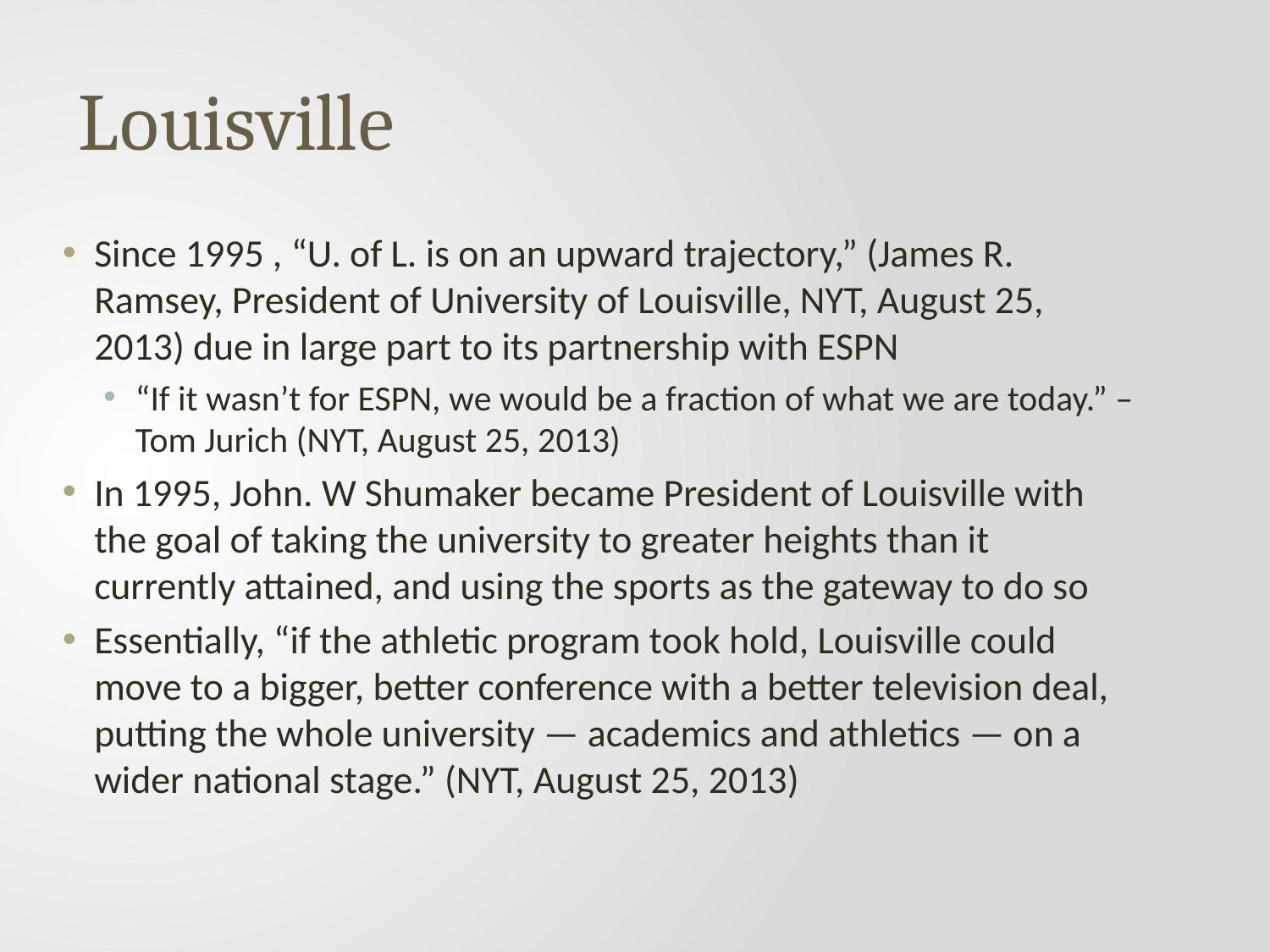

# Louisville
Since 1995 , “U. of L. is on an upward trajectory,” (James R. Ramsey, President of University of Louisville, NYT, August 25, 2013) due in large part to its partnership with ESPN
“If it wasn’t for ESPN, we would be a fraction of what we are today.” – Tom Jurich (NYT, August 25, 2013)
In 1995, John. W Shumaker became President of Louisville with the goal of taking the university to greater heights than it currently attained, and using the sports as the gateway to do so
Essentially, “if the athletic program took hold, Louisville could move to a bigger, better conference with a better television deal, putting the whole university — academics and athletics — on a wider national stage.” (NYT, August 25, 2013)